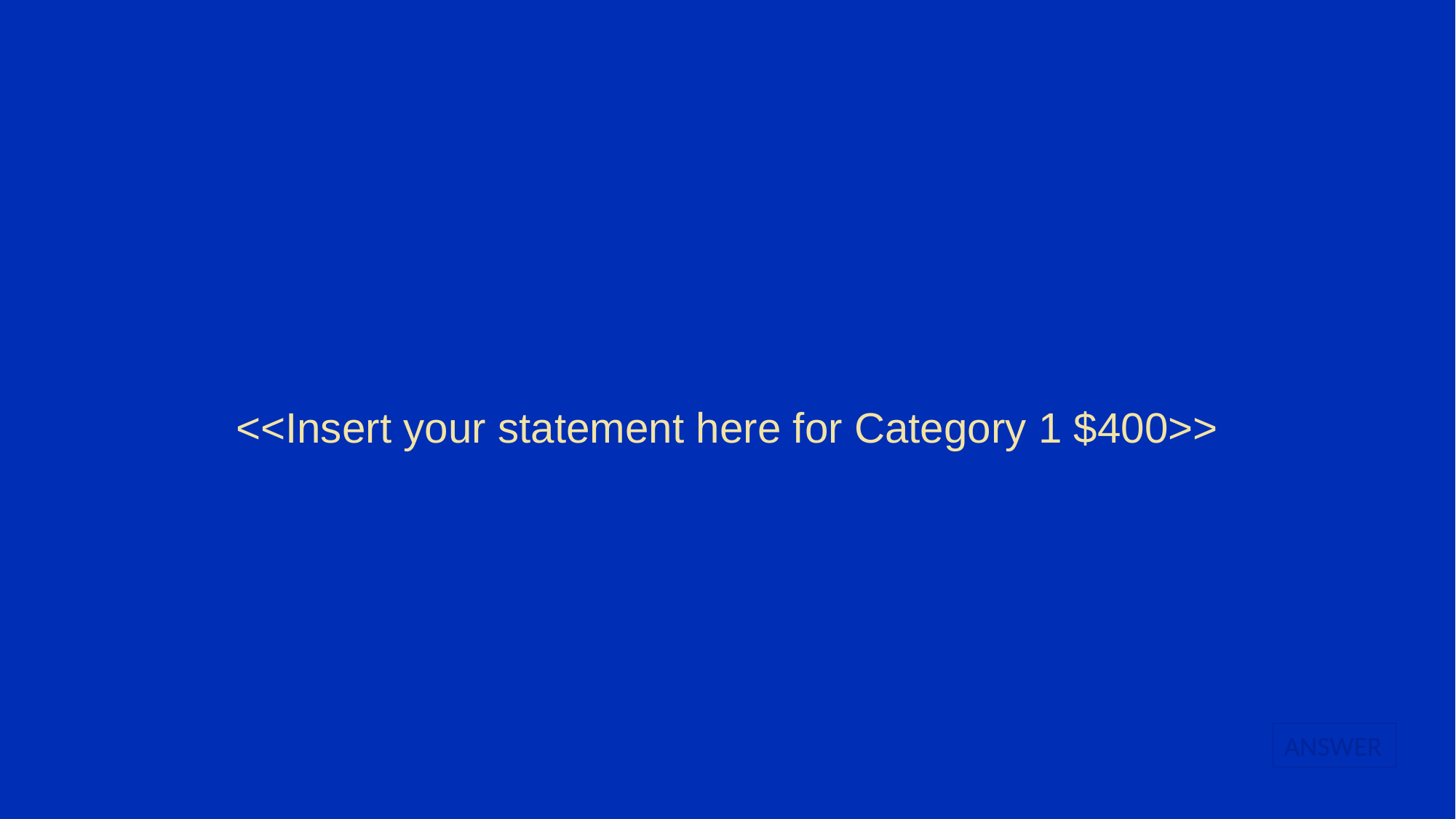

# <<Insert your statement here for Category 1 $400>>
ANSWER